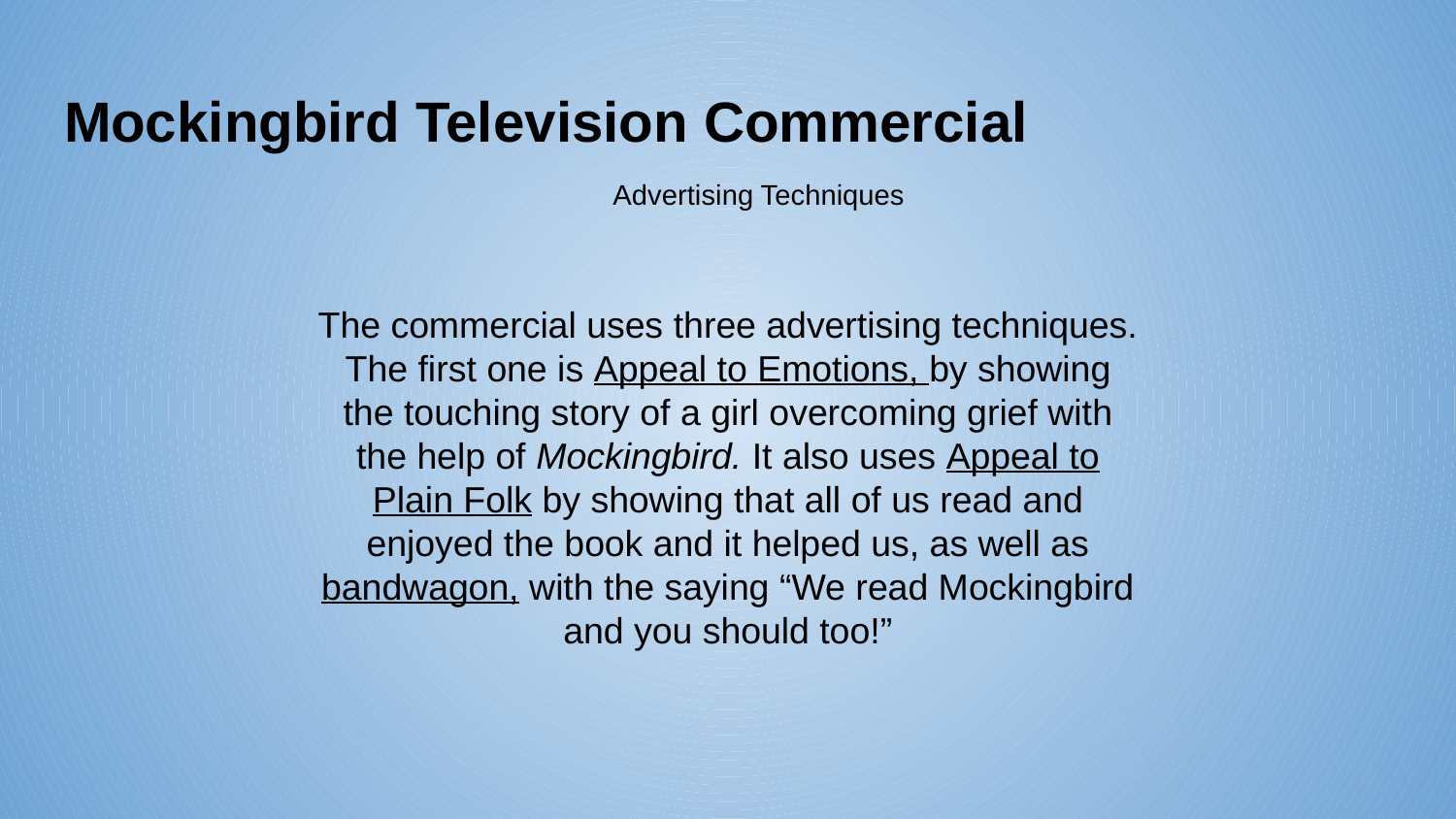

# Mockingbird Television Commercial
Advertising Techniques

The commercial uses three advertising techniques. The first one is Appeal to Emotions, by showing the touching story of a girl overcoming grief with the help of Mockingbird. It also uses Appeal to Plain Folk by showing that all of us read and enjoyed the book and it helped us, as well as bandwagon, with the saying “We read Mockingbird and you should too!”